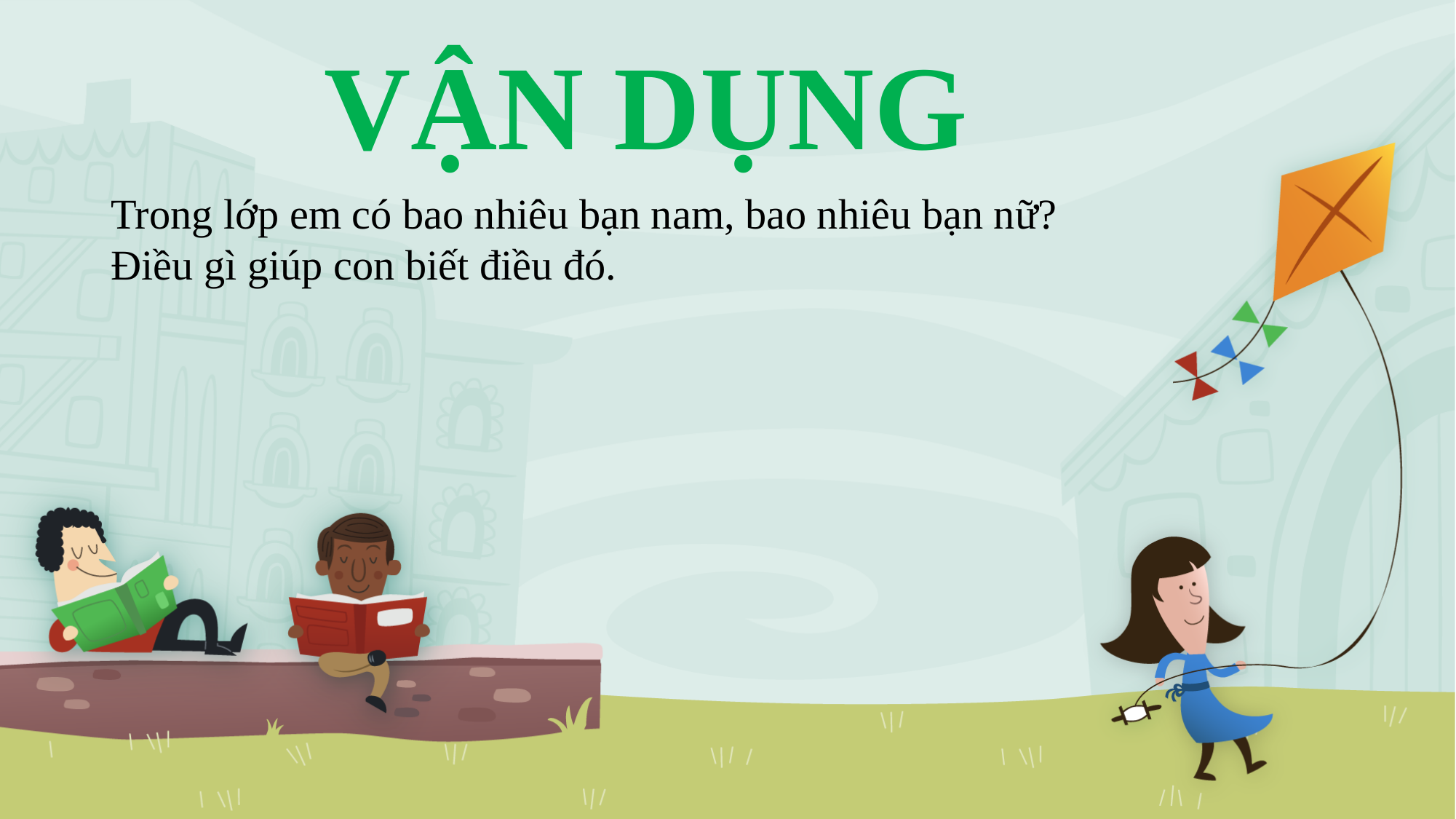

# VẬN DỤNG
Trong lớp em có bao nhiêu bạn nam, bao nhiêu bạn nữ? Điều gì giúp con biết điều đó.